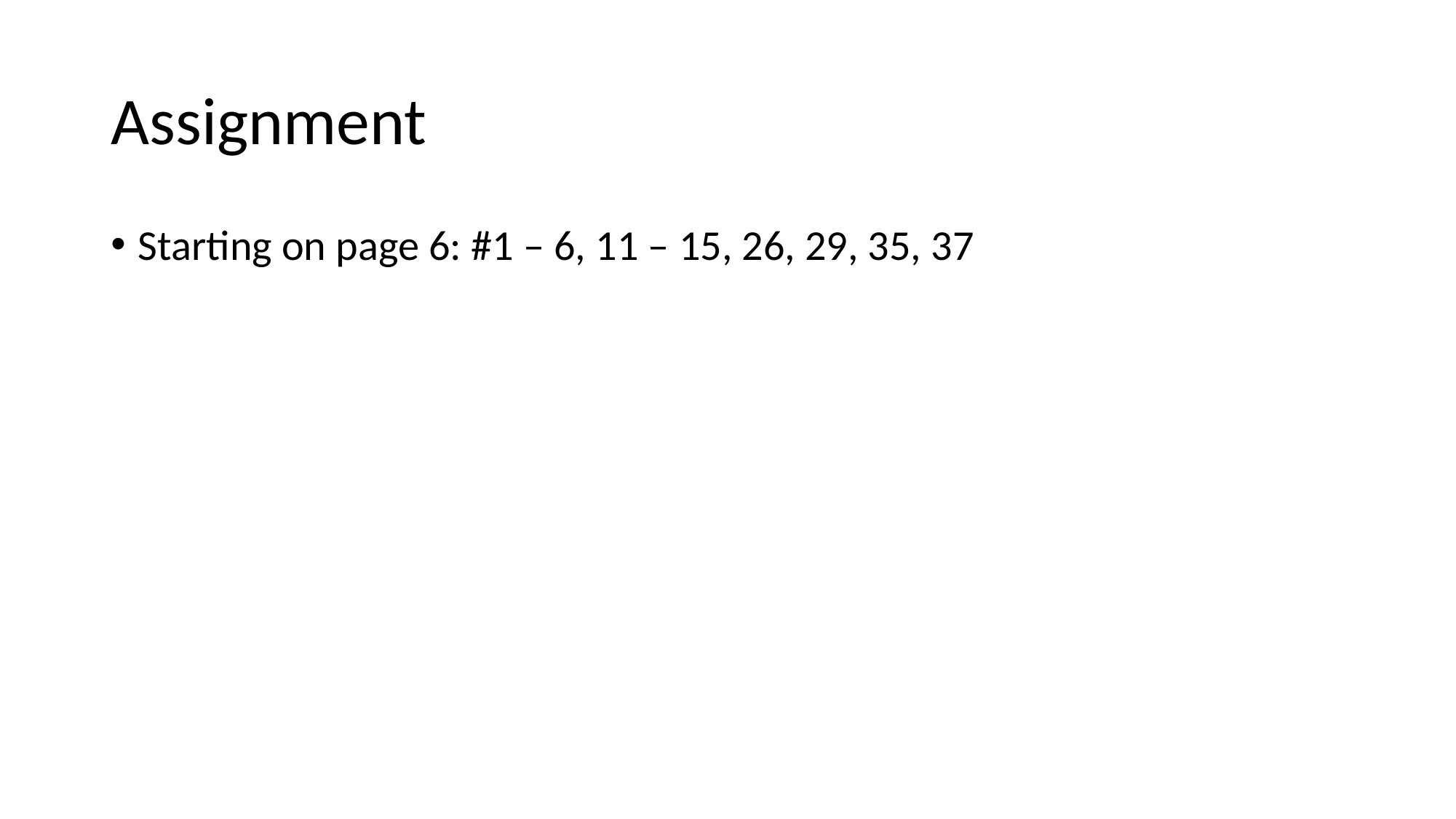

# Assignment
Starting on page 6: #1 – 6, 11 – 15, 26, 29, 35, 37